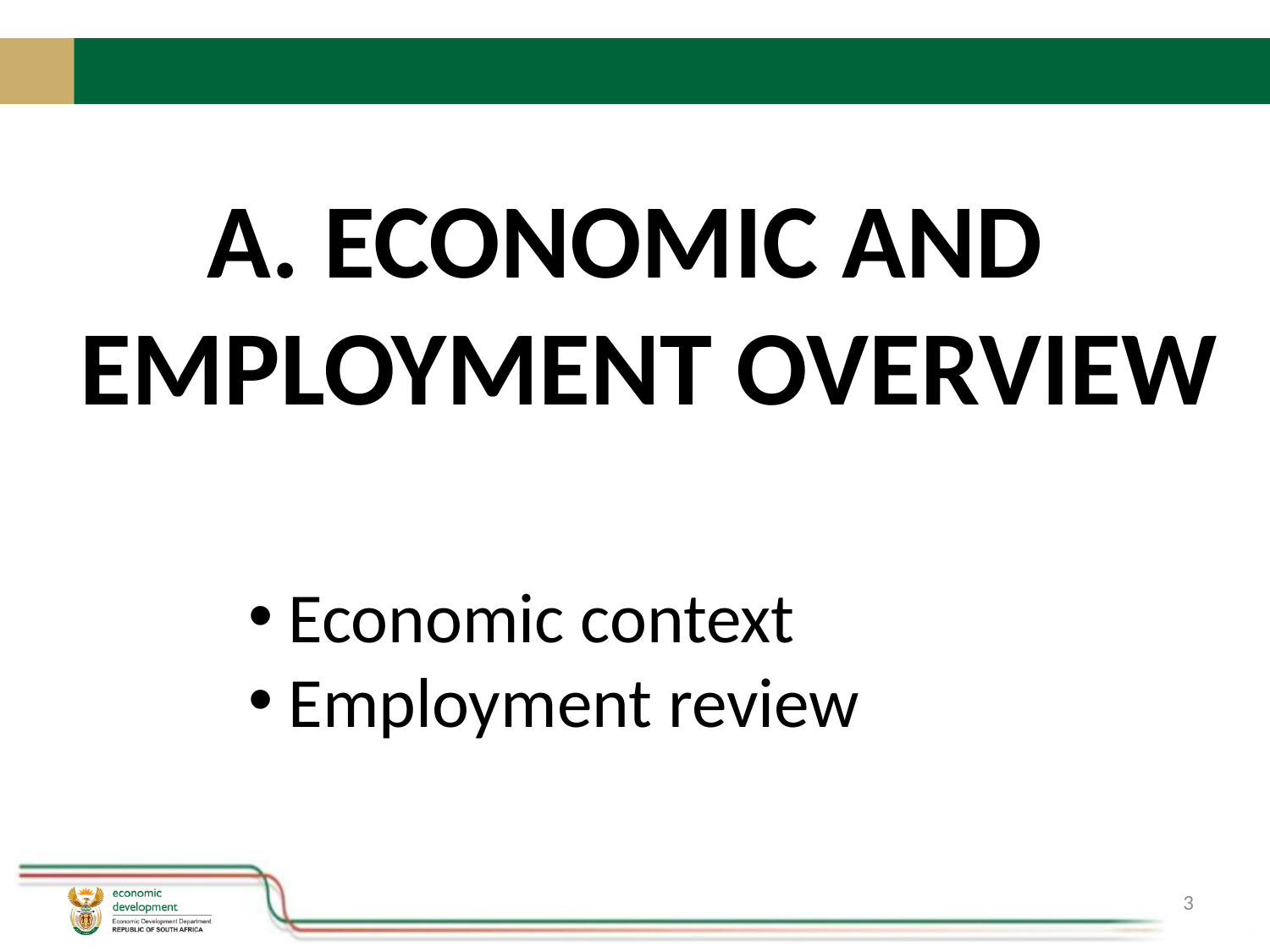

A. ECONOMIC AND EMPLOYMENT OVERVIEW
Economic context
Employment review
3